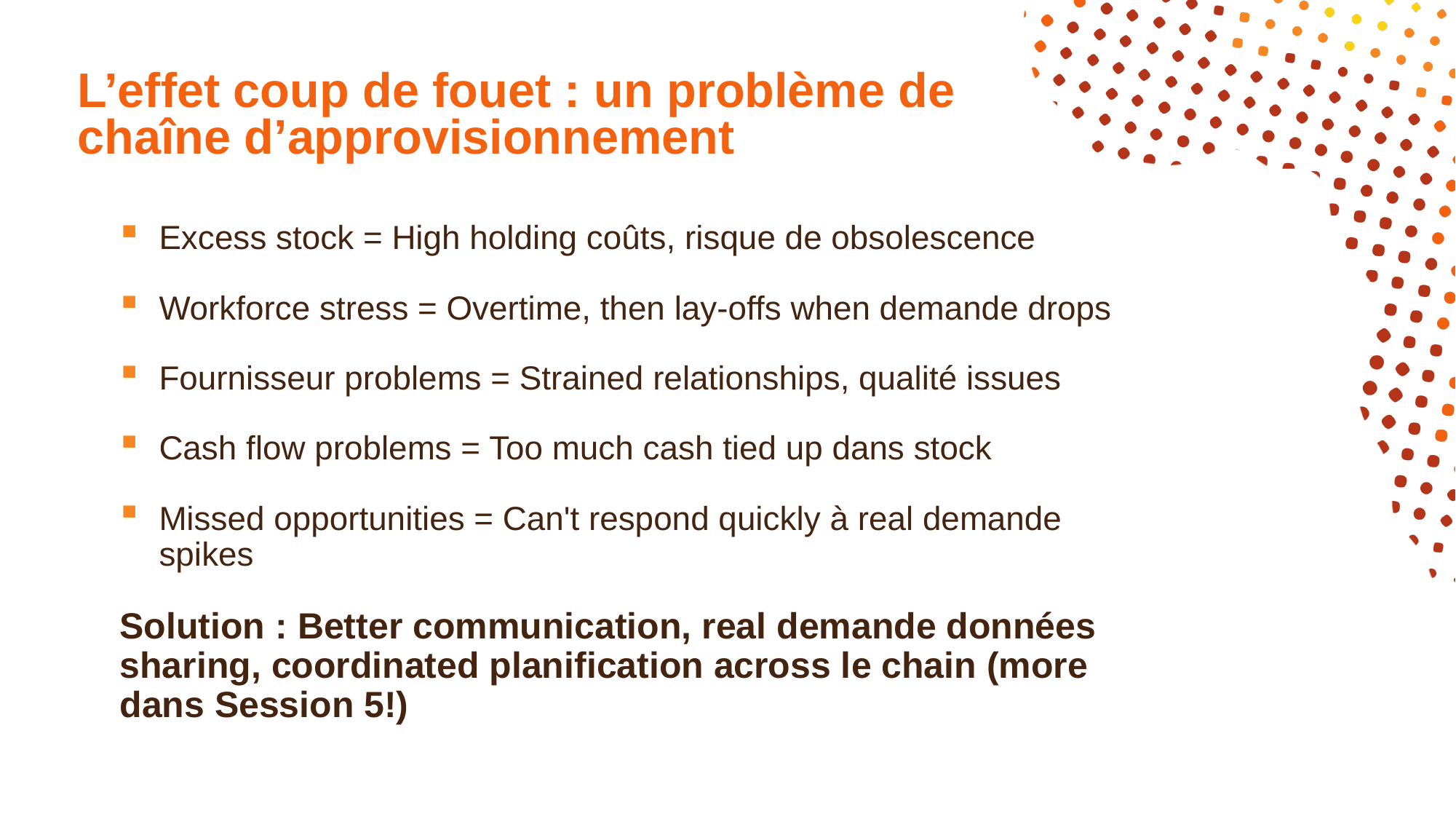

# L’effet coup de fouet : un problème de chaîne d’approvisionnement
Excess stock = High holding coûts, risque de obsolescence
Workforce stress = Overtime, then lay-offs when demande drops
Fournisseur problems = Strained relationships, qualité issues
Cash flow problems = Too much cash tied up dans stock
Missed opportunities = Can't respond quickly à real demande spikes
Solution : Better communication, real demande données sharing, coordinated planification across le chain (more dans Session 5!)